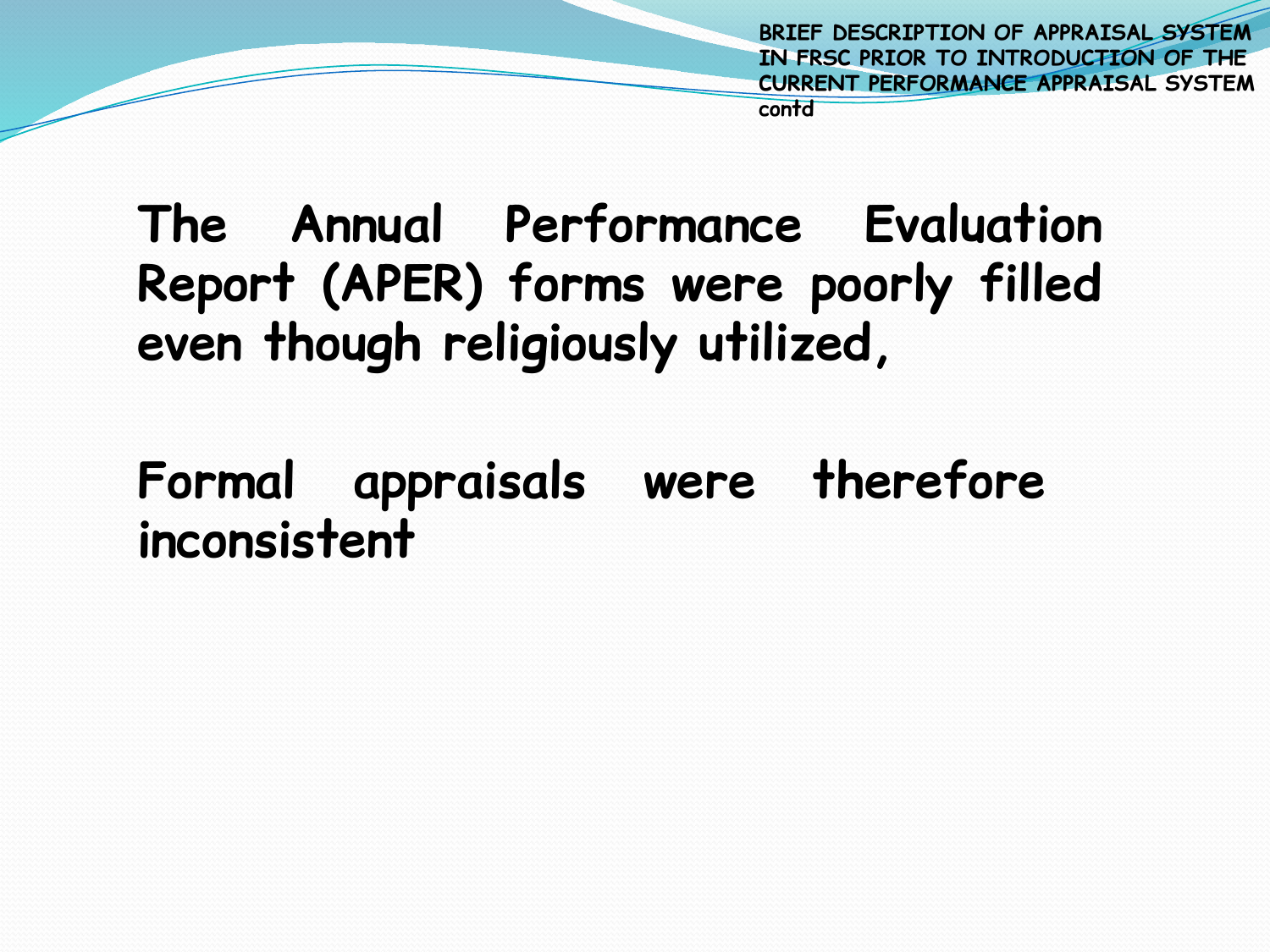

# BRIEF DESCRIPTION OF APPRAISAL SYSTEM IN FRSC PRIOR TO INTRODUCTION OF THE CURRENT PERFORMANCE APPRAISAL SYSTEM  contd
The Annual Performance Evaluation Report (APER) forms were poorly filled even though religiously utilized,

Formal appraisals were therefore  inconsistent